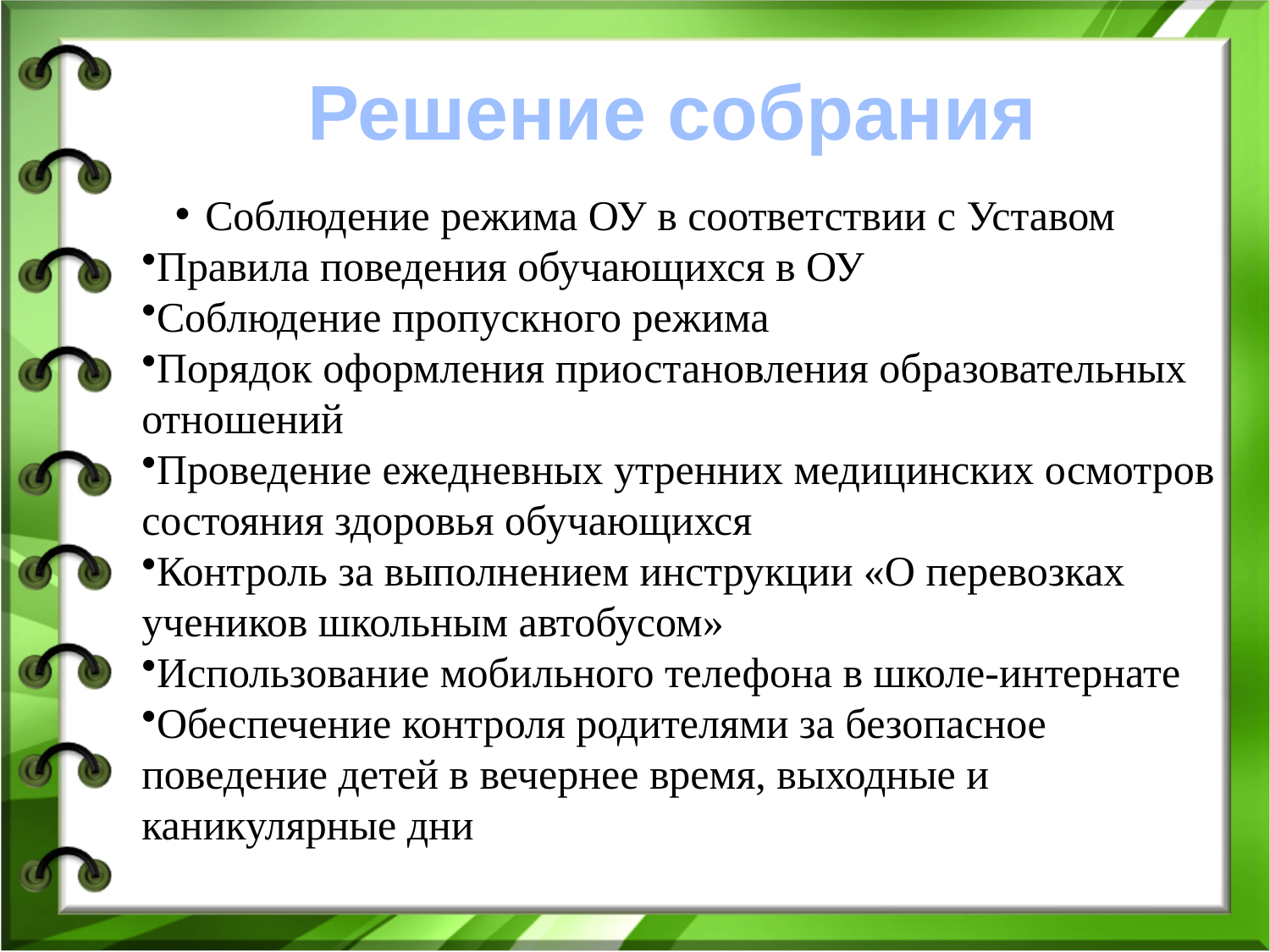

Решение собрания
Соблюдение режима ОУ в соответствии с Уставом
Правила поведения обучающихся в ОУ
Соблюдение пропускного режима
Порядок оформления приостановления образовательных отношений
Проведение ежедневных утренних медицинских осмотров состояния здоровья обучающихся
Контроль за выполнением инструкции «О перевозках учеников школьным автобусом»
Использование мобильного телефона в школе-интернате
Обеспечение контроля родителями за безопасное поведение детей в вечернее время, выходные и каникулярные дни